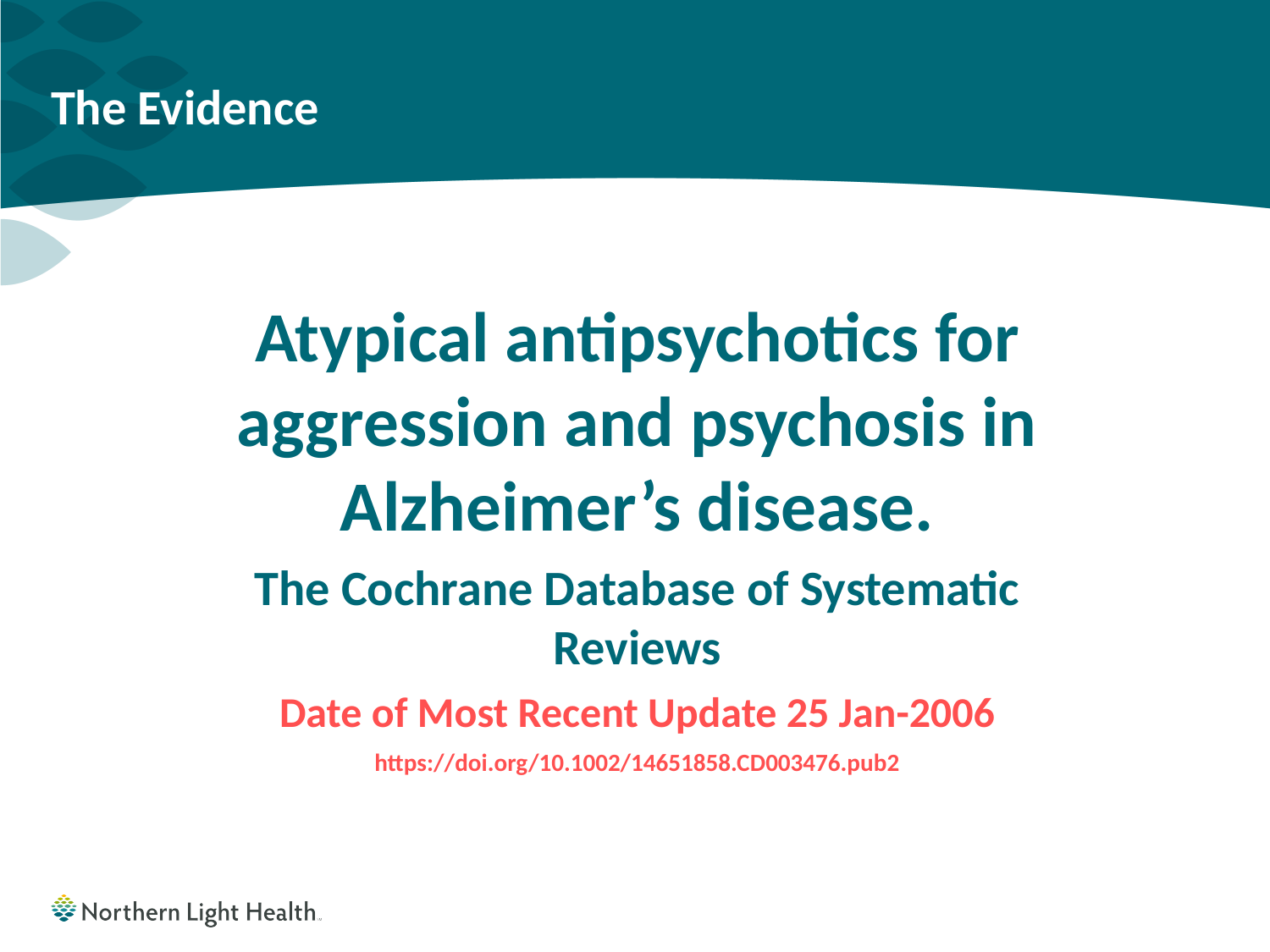

# The Evidence
Atypical antipsychotics for aggression and psychosis in Alzheimer’s disease.
The Cochrane Database of Systematic Reviews
Date of Most Recent Update 25 Jan-2006
https://doi.org/10.1002/14651858.CD003476.pub2